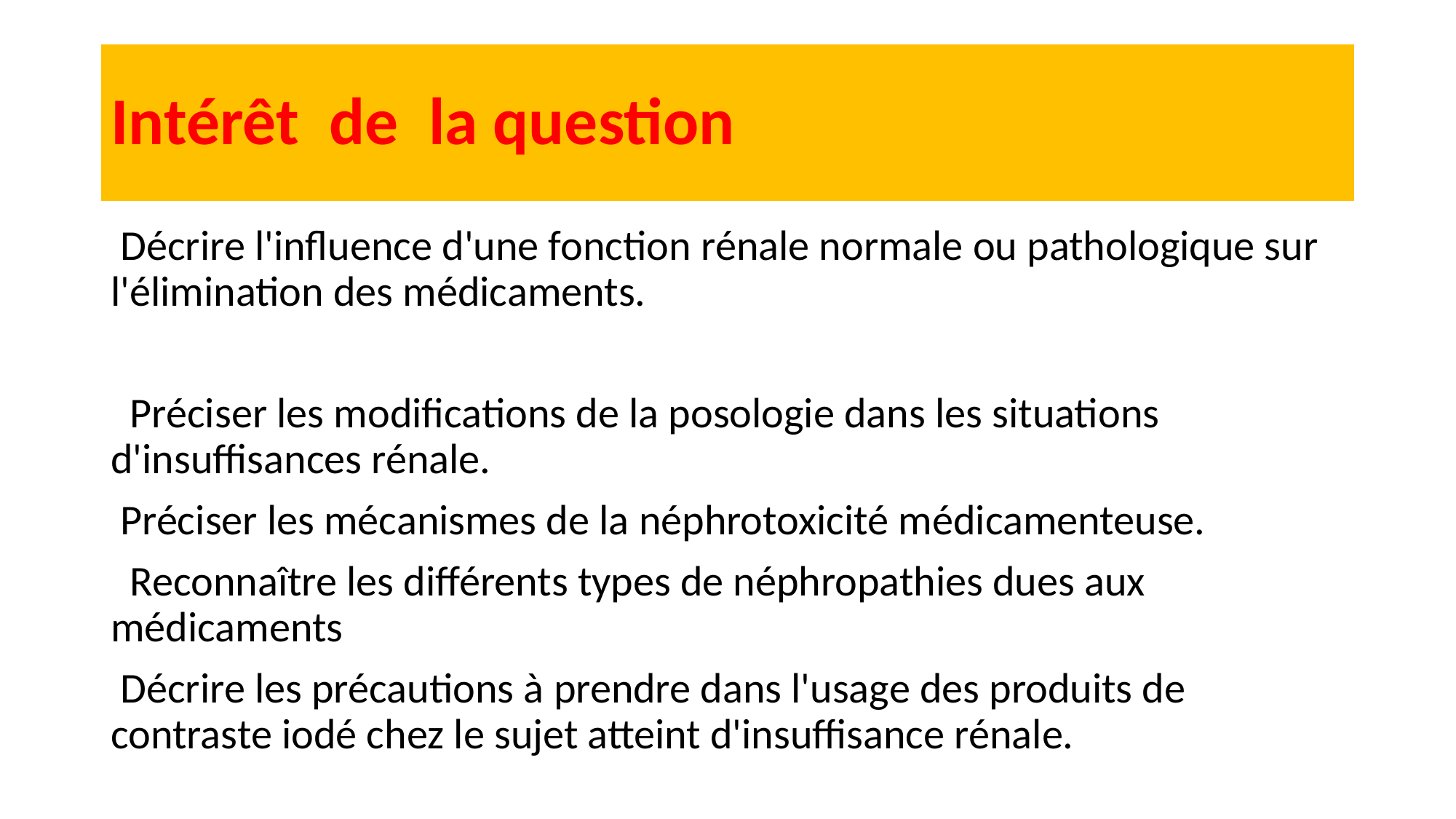

# Intérêt  de  la question
 Décrire l'influence d'une fonction rénale normale ou pathologique sur l'élimination des médicaments.

  Préciser les modifications de la posologie dans les situations d'insuffisances rénale.
 Préciser les mécanismes de la néphrotoxicité médicamenteuse.
  Reconnaître les différents types de néphropathies dues aux médicaments
 Décrire les précautions à prendre dans l'usage des produits de contraste iodé chez le sujet atteint d'insuffisance rénale.